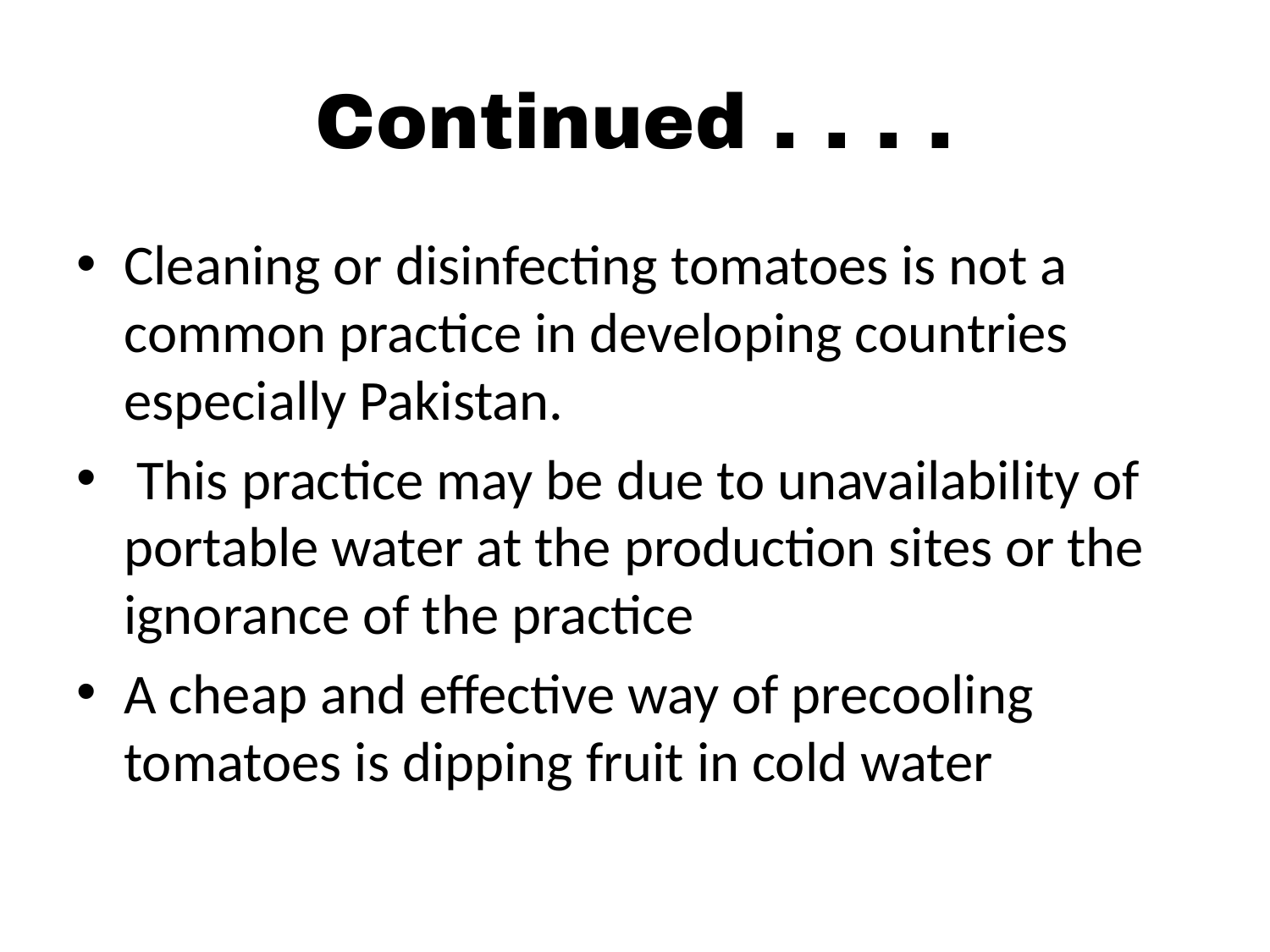

# Continued . . . .
Cleaning or disinfecting tomatoes is not a common practice in developing countries especially Pakistan.
 This practice may be due to unavailability of portable water at the production sites or the ignorance of the practice
A cheap and effective way of precooling tomatoes is dipping fruit in cold water